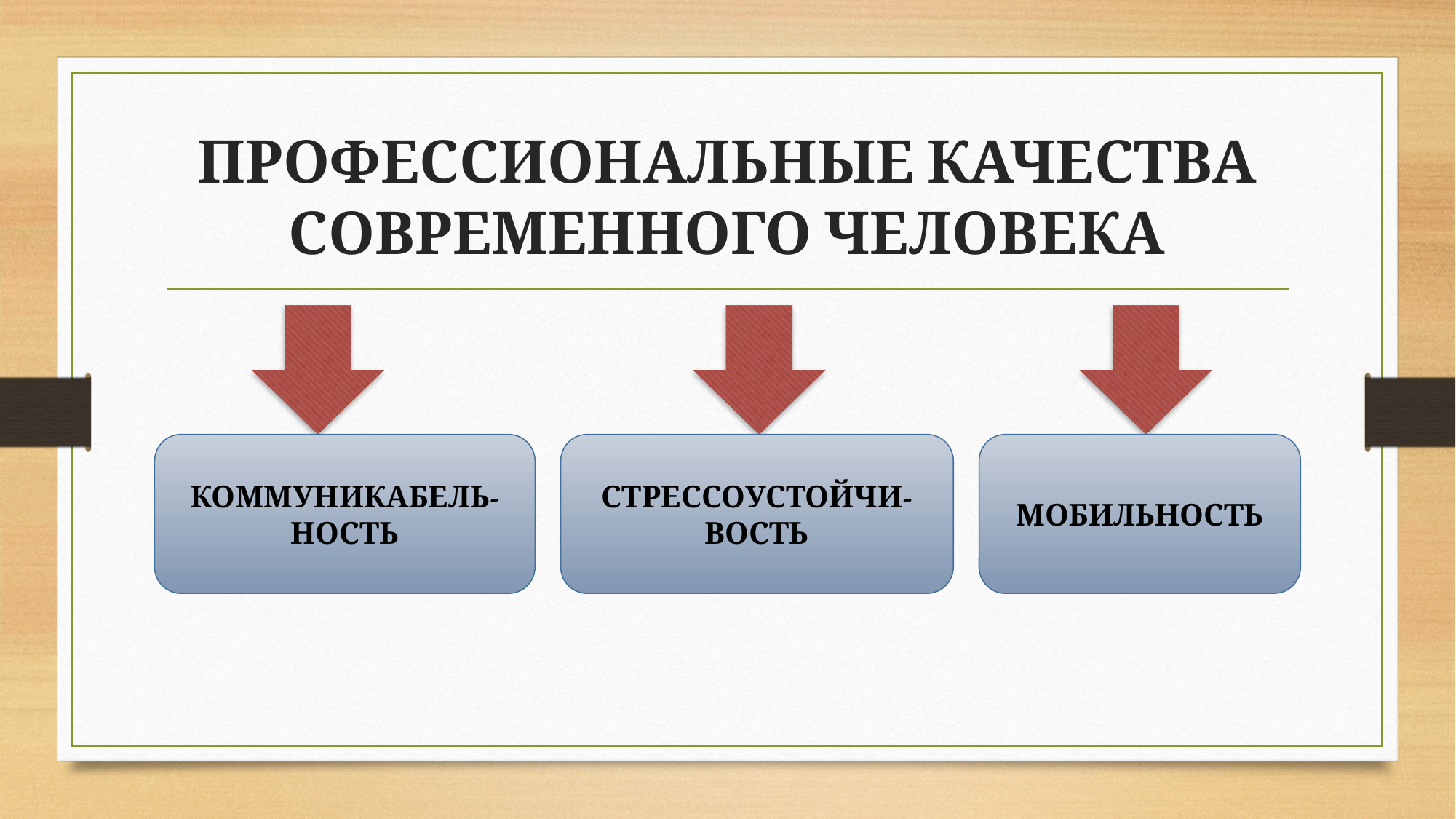

# ПРОФЕССИОНАЛЬНЫЕ КАЧЕСТВА СОВРЕМЕННОГО ЧЕЛОВЕКА

МОБИЛЬНОСТЬ
КОММУНИКАБЕЛЬ-НОСТЬ
СТРЕССОУСТОЙЧИ-ВОСТЬ